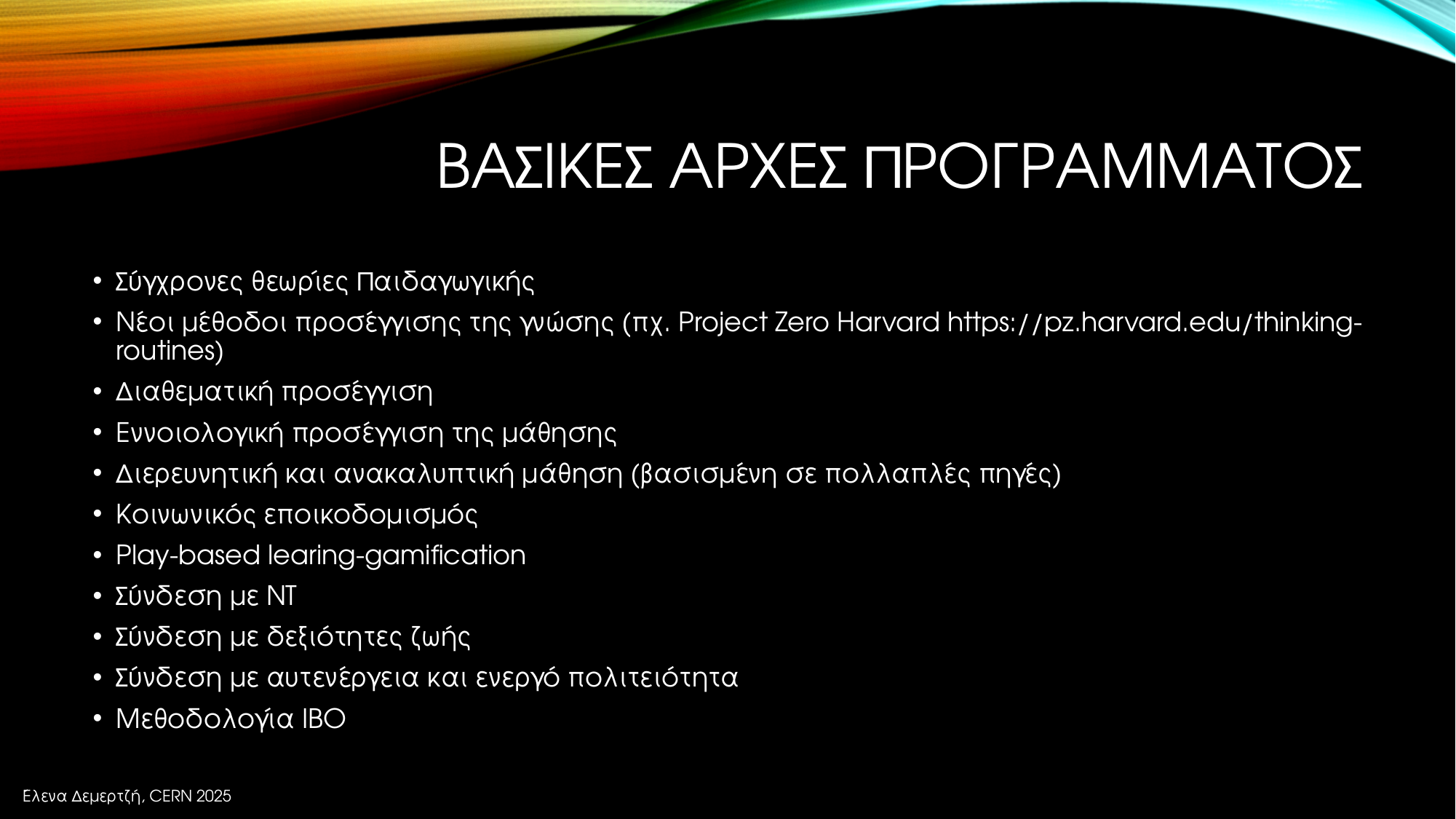

# ΒΑΣΙΚΕΣ ΑΡΧΕΣ ΠΡΟΓΡΑΜΜΑΤΟΣ
Σύγχρονες θεωρίες Παιδαγωγικής
Νέοι μέθοδοι προσέγγισης της γνώσης (πχ. Project Zero Harvard https://pz.harvard.edu/thinking-routines)
Διαθεματική προσέγγιση
Εννοιολογική προσέγγιση της μάθησης
Διερευνητική και ανακαλυπτική μάθηση (βασισμένη σε πολλαπλές πηγές)
Κοινωνικός εποικοδομισμός
Play-based learing-gamification
Σύνδεση με ΝΤ
Σύνδεση με δεξιότητες ζωής
Σύνδεση με αυτενέργεια και ενεργό πολιτειότητα
Μεθοδολογία ΙΒΟ
Έλενα Δεμερτζή, CERN 2025